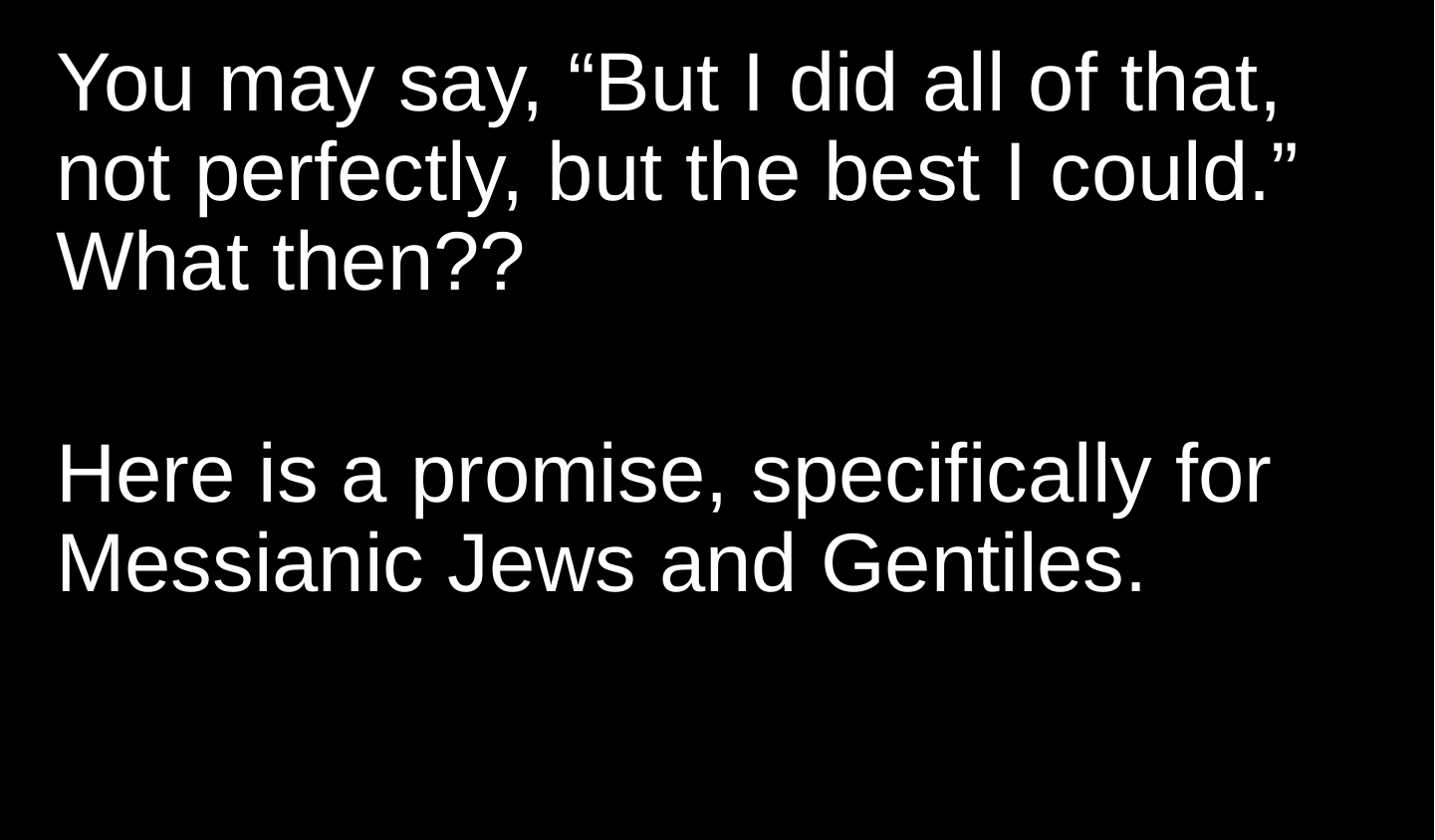

You may say, “But I did all of that, not perfectly, but the best I could.”   What then??

Here is a promise, specifically for Messianic Jews and Gentiles.